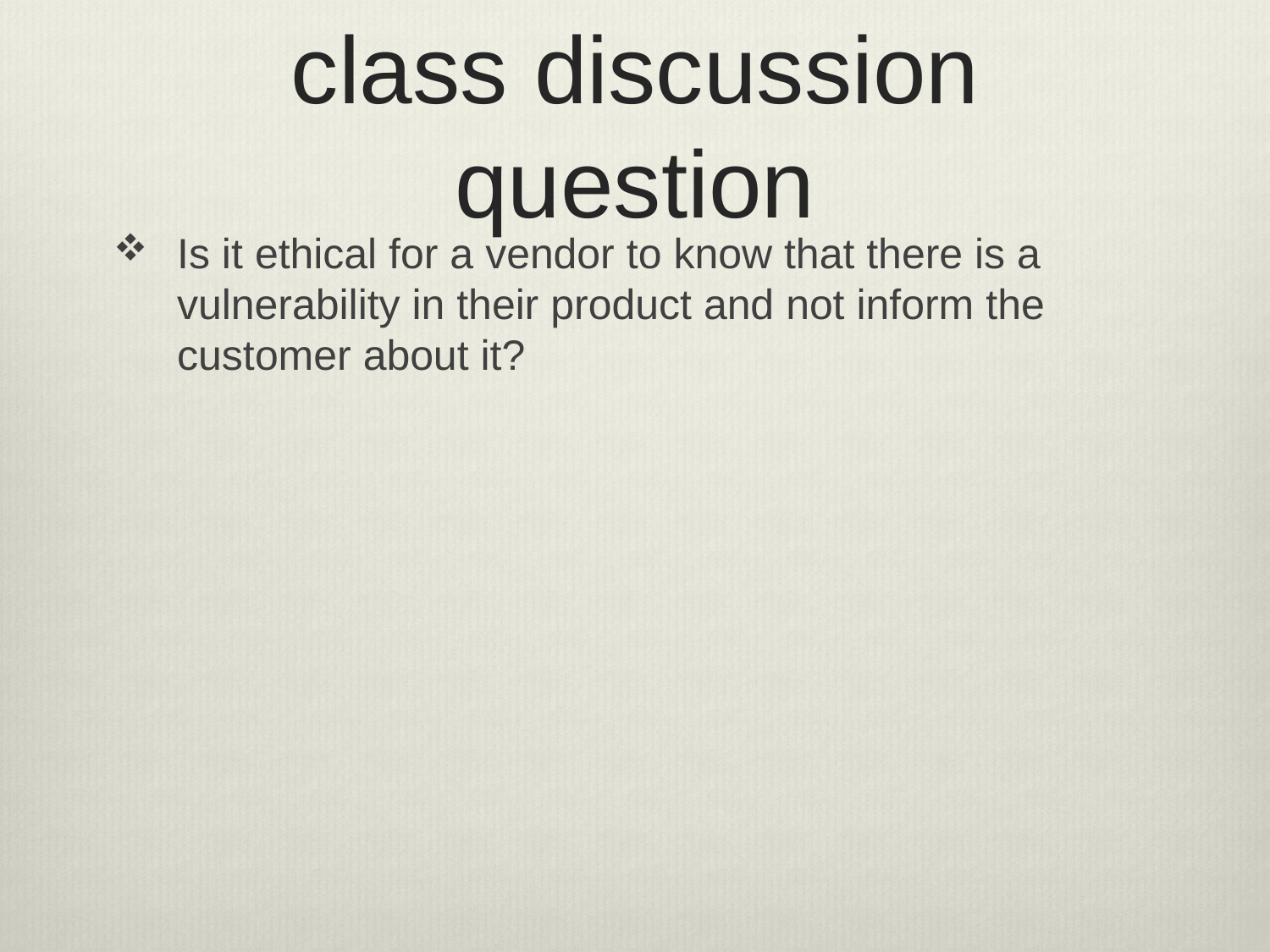

# class discussion question
Is it ethical for a vendor to know that there is a vulnerability in their product and not inform the customer about it?